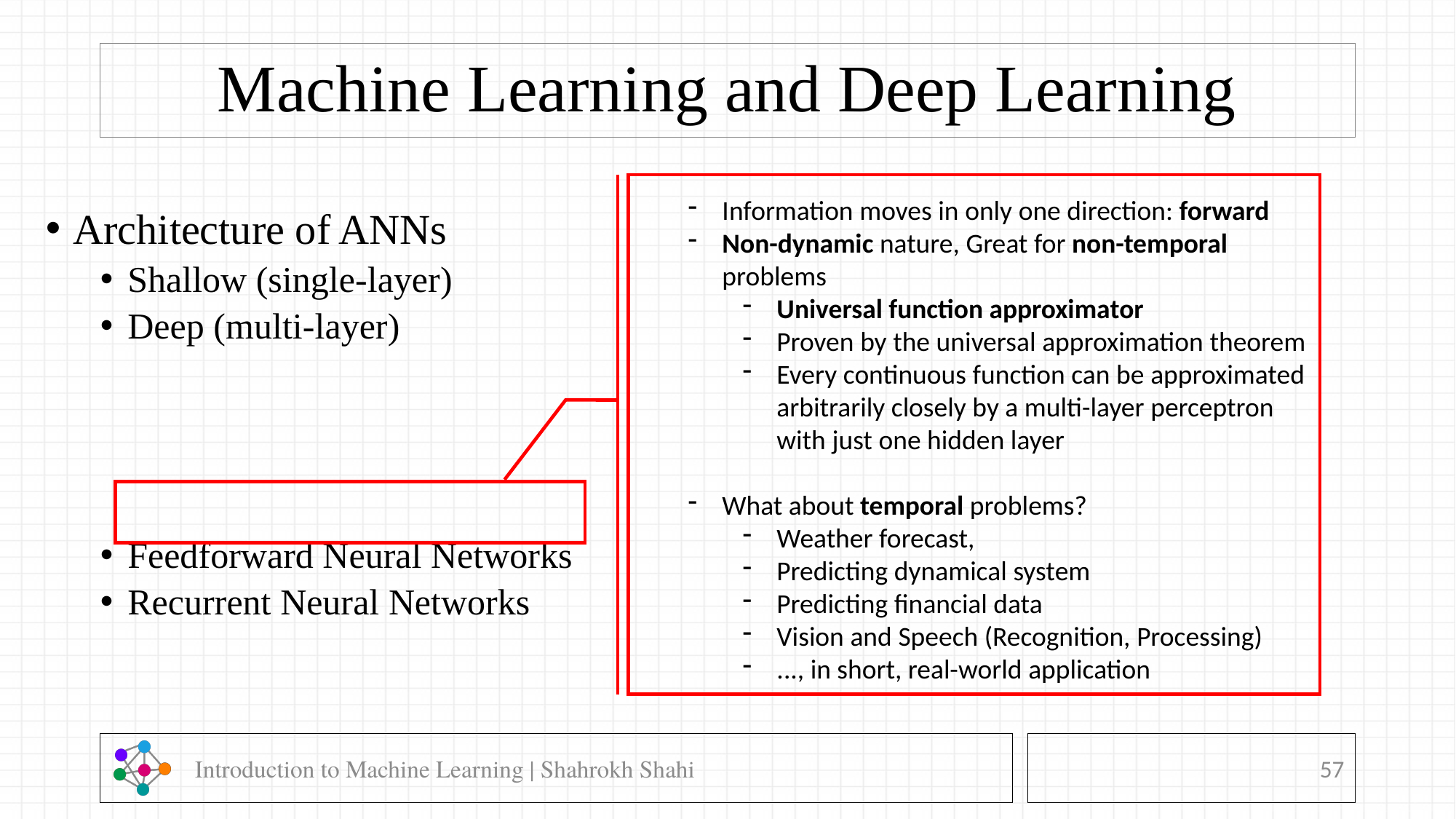

# Machine Learning and Deep Learning

Information moves in only one direction: forward
Non-dynamic nature, Great for non-temporal problems
Universal function approximator
Proven by the universal approximation theorem
Every continuous function can be approximated arbitrarily closely by a multi-layer perceptron with just one hidden layer

What about temporal problems?
Weather forecast,
Predicting dynamical system
Predicting financial data
Vision and Speech (Recognition, Processing)
..., in short, real-world application

Architecture of ANNs
Shallow (single-layer)
Deep (multi-layer)

Feedforward Neural Networks
Recurrent Neural Networks

              Introduction to Machine Learning | Shahrokh Shahi
57